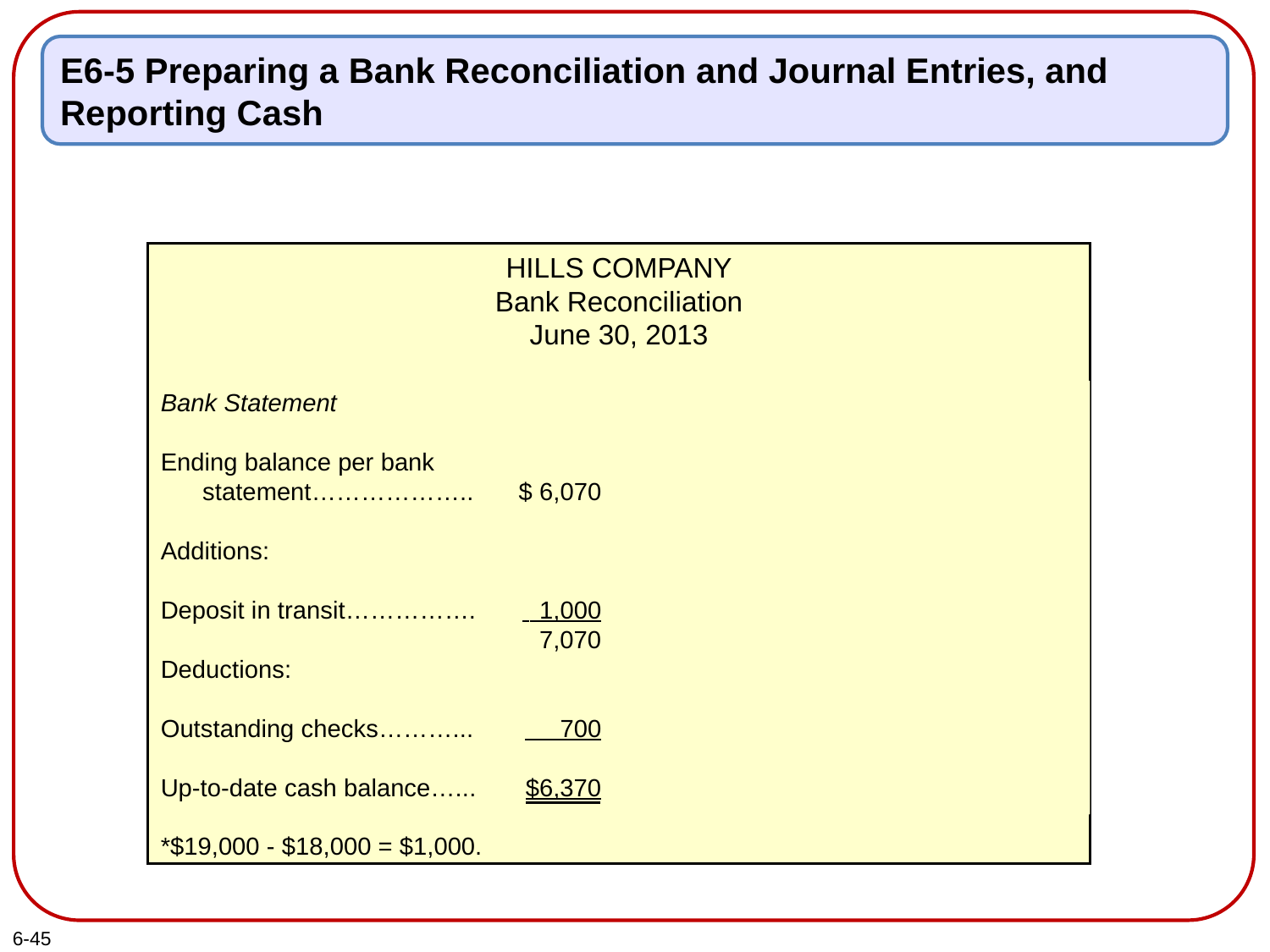

E6-5 Preparing a Bank Reconciliation and Journal Entries, and Reporting Cash
HILLS COMPANY
Bank Reconciliation
June 30, 2013

Bank Statement

Ending balance per bank
      statement………………..

Additions:

Deposit in transit…………….

Deductions:

Outstanding checks………...

Up-to-date cash balance…...

*$19,000 - $18,000 = $1,000.

$ 6,070

 *1,000
7,070

     700

$6,370

Company’s Books

Ending balance per Cash
      account   ………………..

Additions:

None

Deductions:

Bank service charge...……...

Up-to-date cash balance…...

$ 6,400

6,400

       30

$6,370